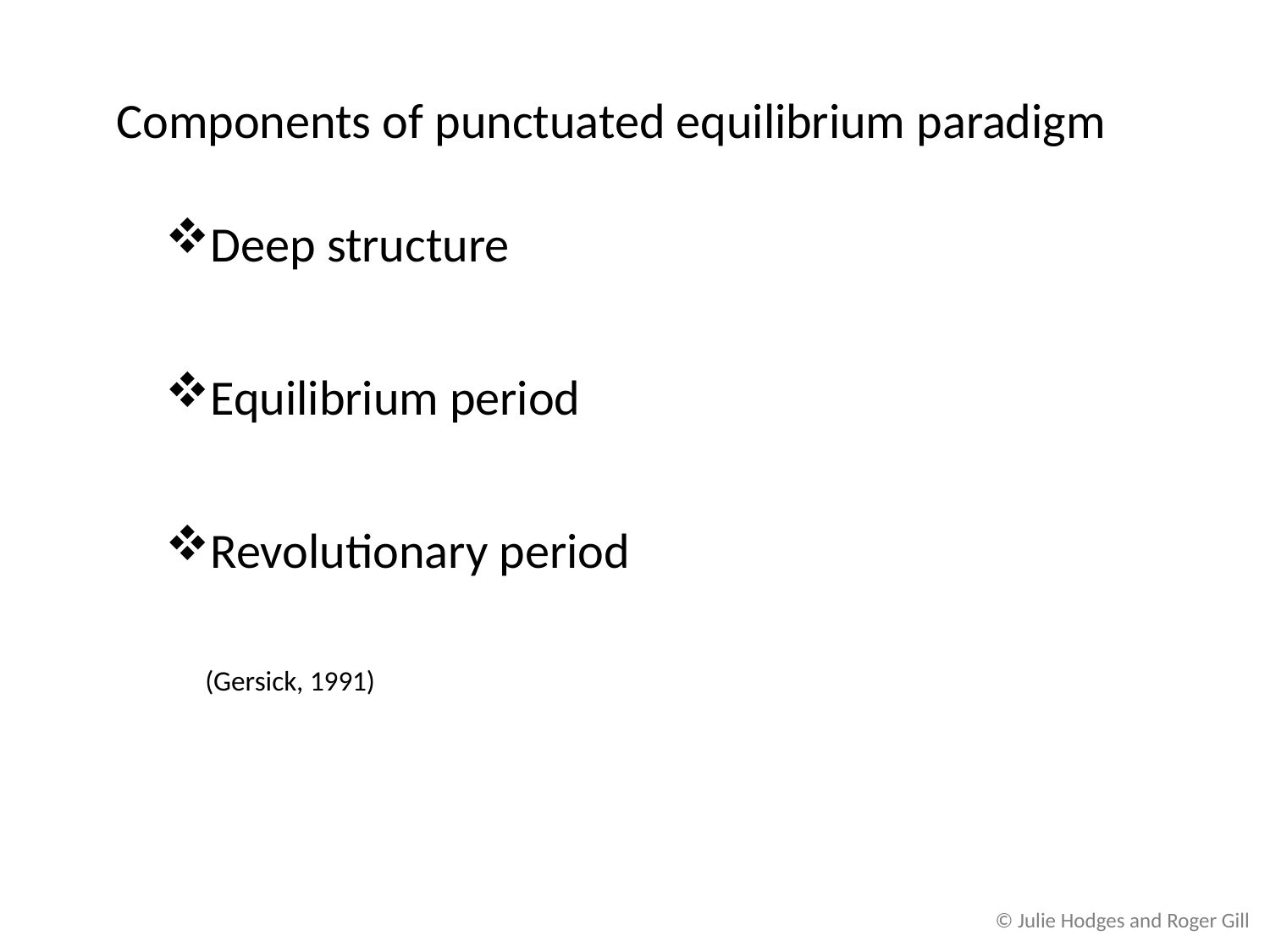

# Components of punctuated equilibrium paradigm
Deep structure

Equilibrium period

Revolutionary period

	(Gersick, 1991)